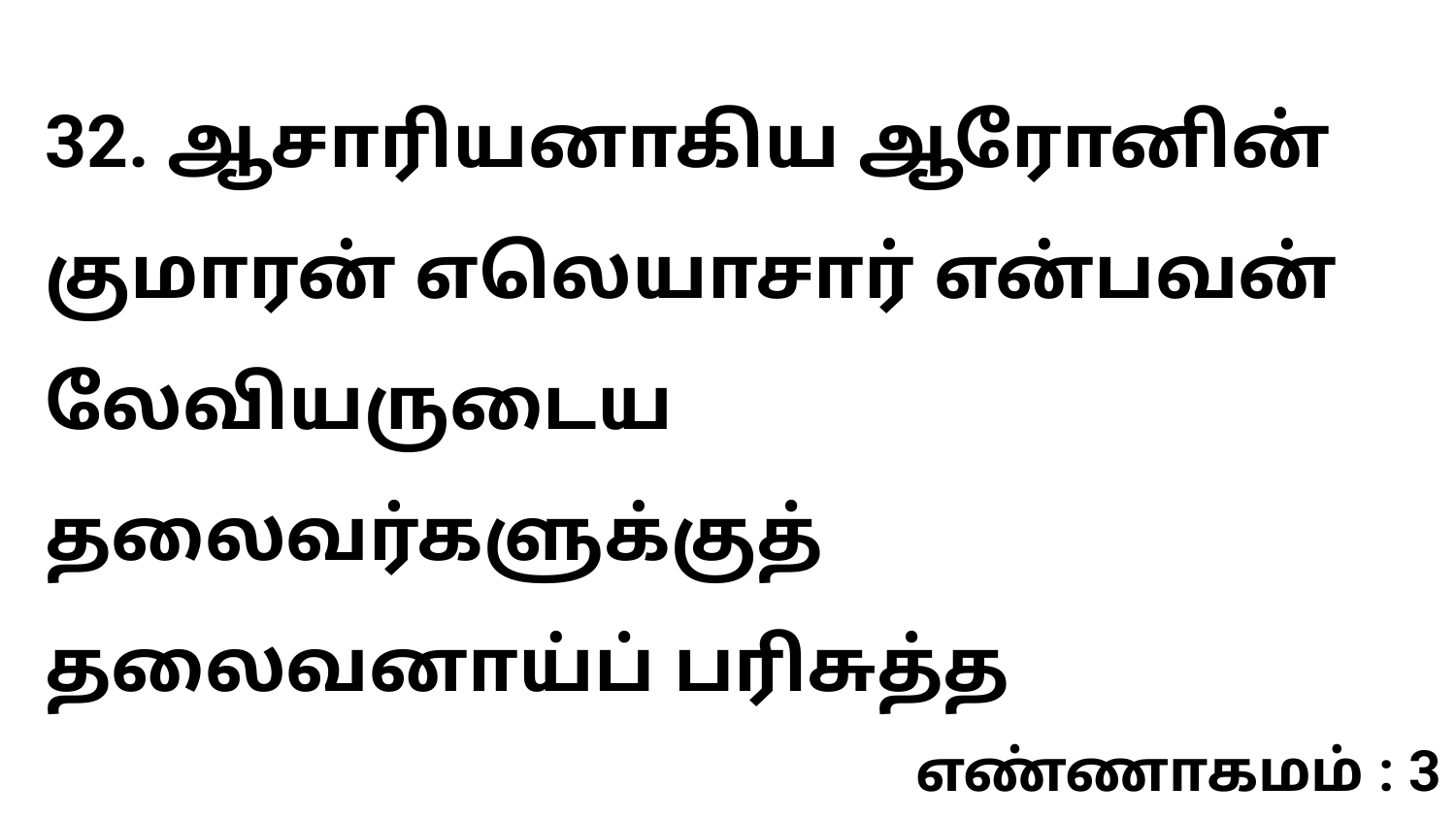

32. ஆசாரியனாகிய ஆரோனின் குமாரன் எலெயாசார் என்பவன் லேவியருடைய தலைவர்களுக்குத் தலைவனாய்ப் பரிசுத்த
எண்ணாகமம் : 3